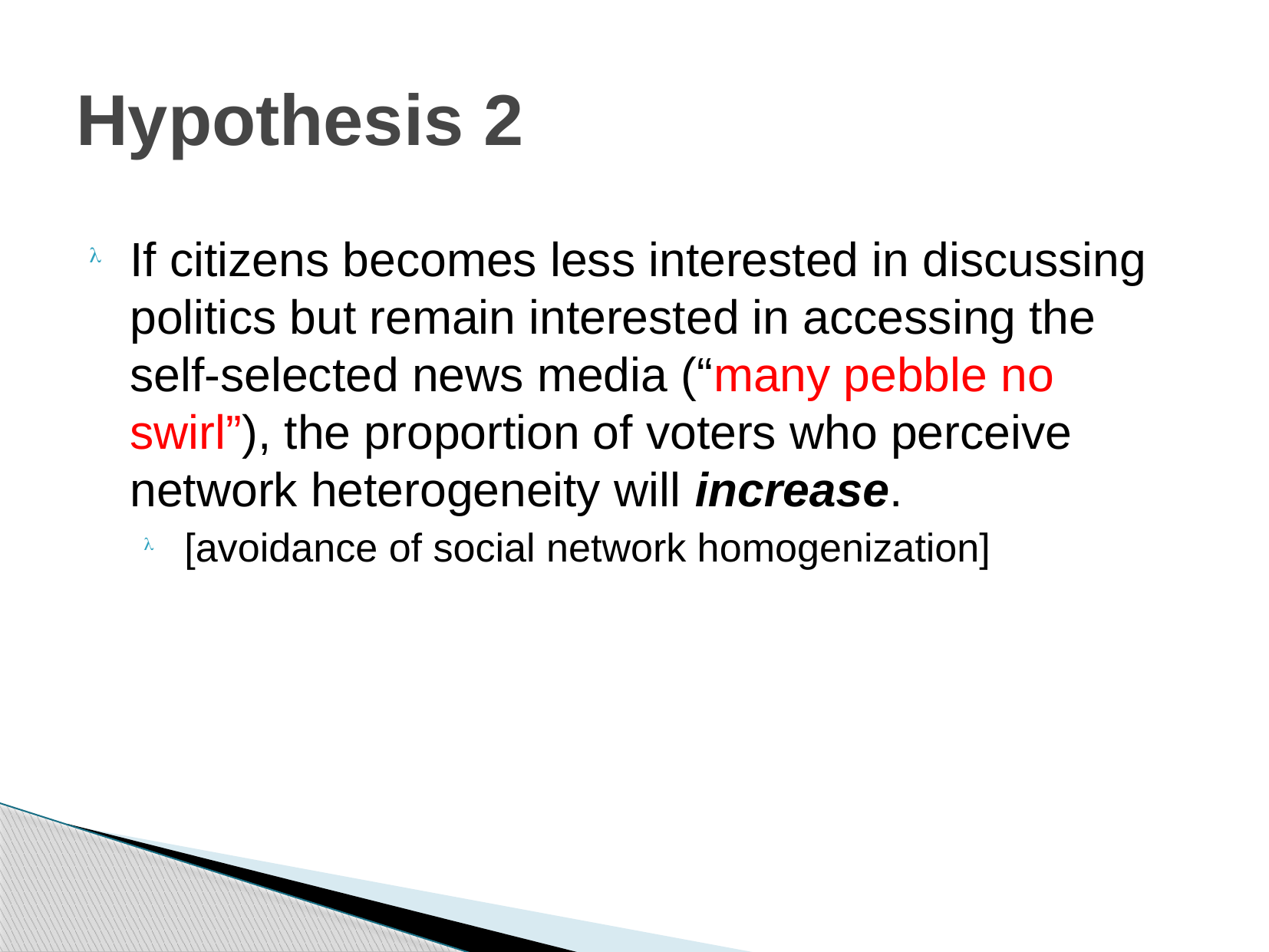

# Hypothesis 2
If citizens becomes less interested in discussing politics but remain interested in accessing the self-selected news media (“many pebble no swirl”), the proportion of voters who perceive network heterogeneity will increase.
[avoidance of social network homogenization]